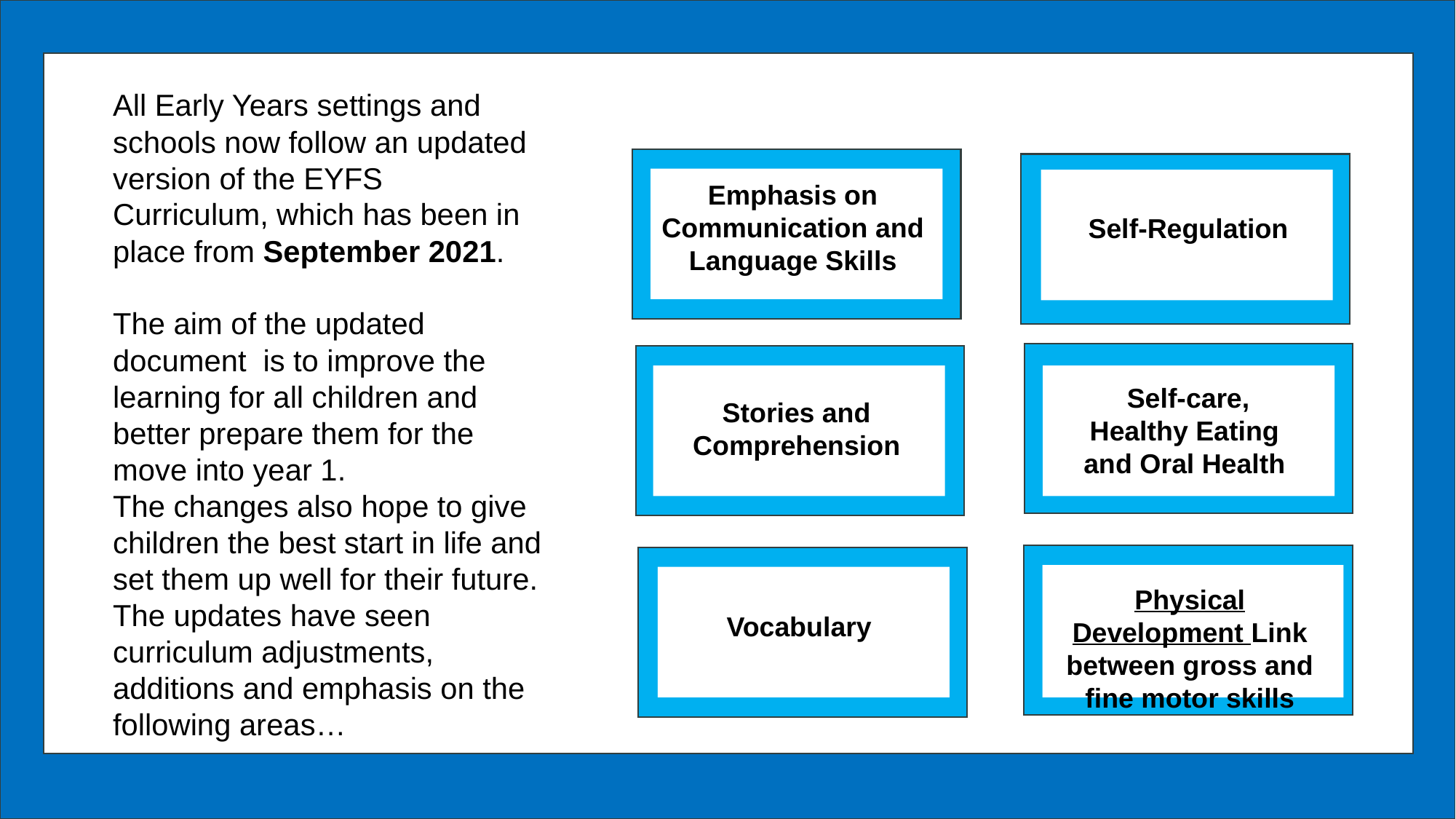

All Early Years settings and schools now follow an updated version of the EYFS Curriculum, which has been in place from September 2021.

The aim of the updated document  is to improve the learning for all children and better prepare them for the move into year 1.
The changes also hope to give children the best start in life and set them up well for their future.
The updates have seen curriculum adjustments, additions and emphasis on the following areas…

D

Emphasis on Communication and Language Skills
Self-Regulation

Self-care,
Healthy Eating
and Oral Health
Stories and Comprehension

Physical Development Link between gross and fine motor skills
Vocabulary